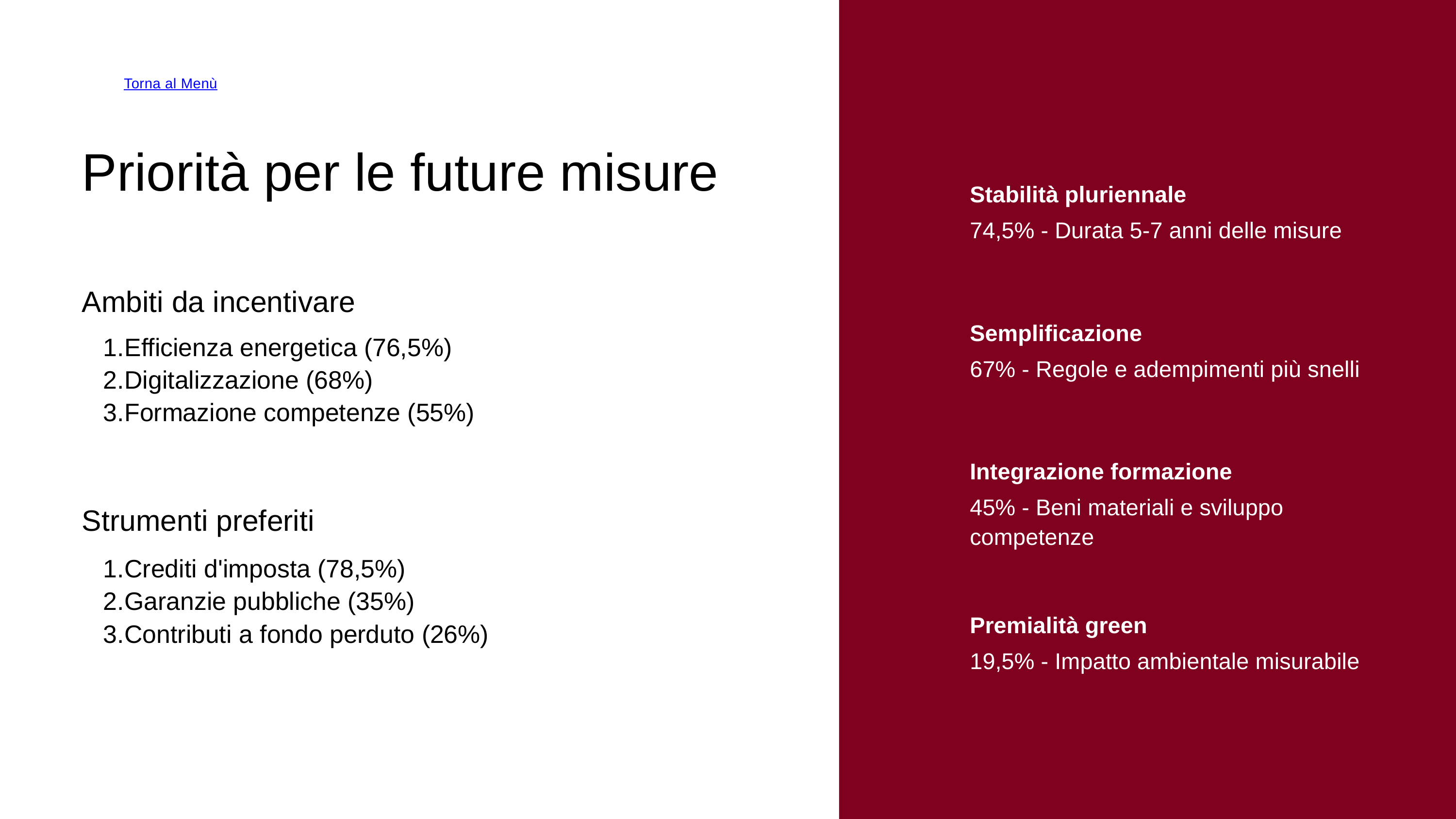

Torna al Menù
Priorità per le future misure
Stabilità pluriennale

74,5% - Durata 5-7 anni delle misure
Ambiti da incentivare

Semplificazione
Efficienza energetica (76,5%)
Digitalizzazione (68%)
Formazione competenze (55%)
67% - Regole e adempimenti più snelli
Integrazione formazione

45% - Beni materiali e sviluppo competenze
Strumenti preferiti
Crediti d'imposta (78,5%)
Garanzie pubbliche (35%)
Contributi a fondo perduto (26%)
Premialità green

19,5% - Impatto ambientale misurabile